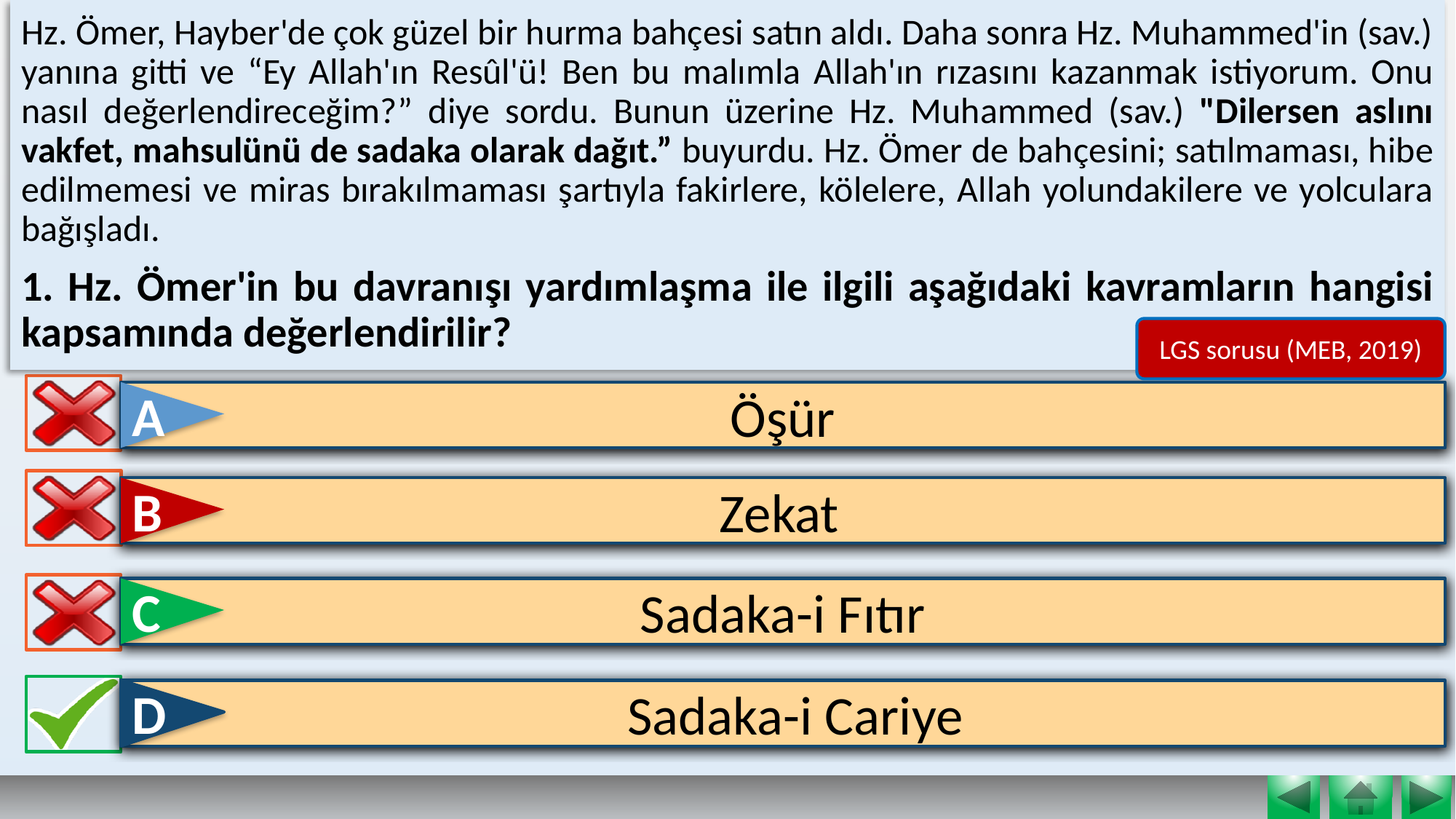

Hz. Ömer, Hayber'de çok güzel bir hurma bahçesi satın aldı. Daha sonra Hz. Muhammed'in (sav.) yanına gitti ve “Ey Allah'ın Resûl'ü! Ben bu malımla Allah'ın rızasını kazanmak istiyorum. Onu nasıl değerlendireceğim?” diye sordu. Bunun üzerine Hz. Muhammed (sav.) "Dilersen aslını vakfet, mahsulünü de sadaka olarak dağıt.” buyurdu. Hz. Ömer de bahçesini; satılmaması, hibe edilmemesi ve miras bırakılmaması şartıyla fakirlere, kölelere, Allah yolundakilere ve yolculara bağışladı.
1. Hz. Ömer'in bu davranışı yardımlaşma ile ilgili aşağıdaki kavramların hangisi kapsamında değerlendirilir?
LGS sorusu (MEB, 2019)

A
Öşür

B
Zekat

C
Sadaka-i Fıtır

D
  Sadaka-i Cariye